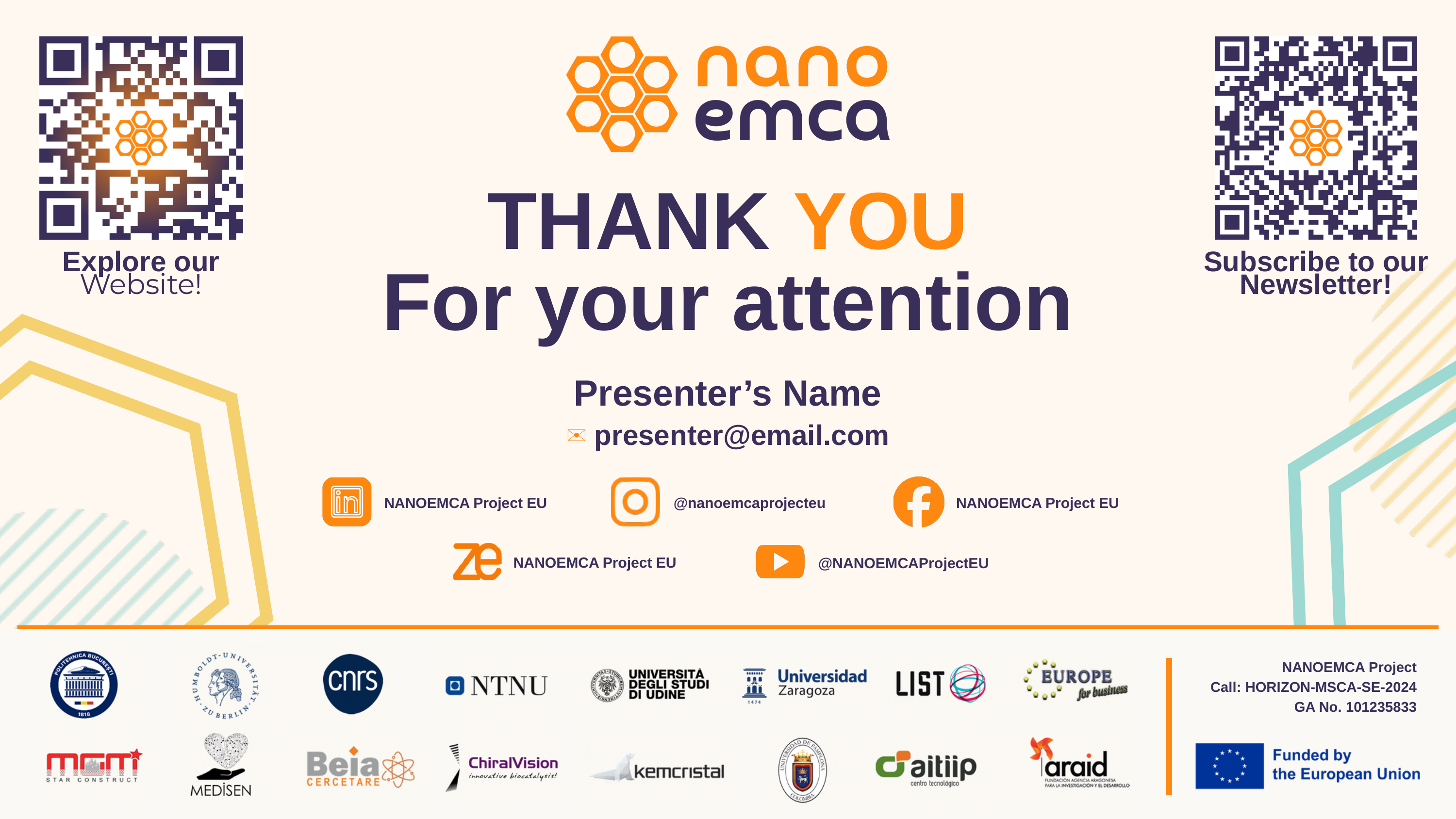

THANK YOU
For your attention

Explore our Website!
Subscribe to our Newsletter!

Presenter’s Name

✉ presenter@email.com

NANOEMCA Project EU
@nanoemcaprojecteu
NANOEMCA Project EU

NANOEMCA Project EU
@NANOEMCAProjectEU

NANOEMCA Project
Call: HORIZON-MSCA-SE-2024
GA No. 101235833